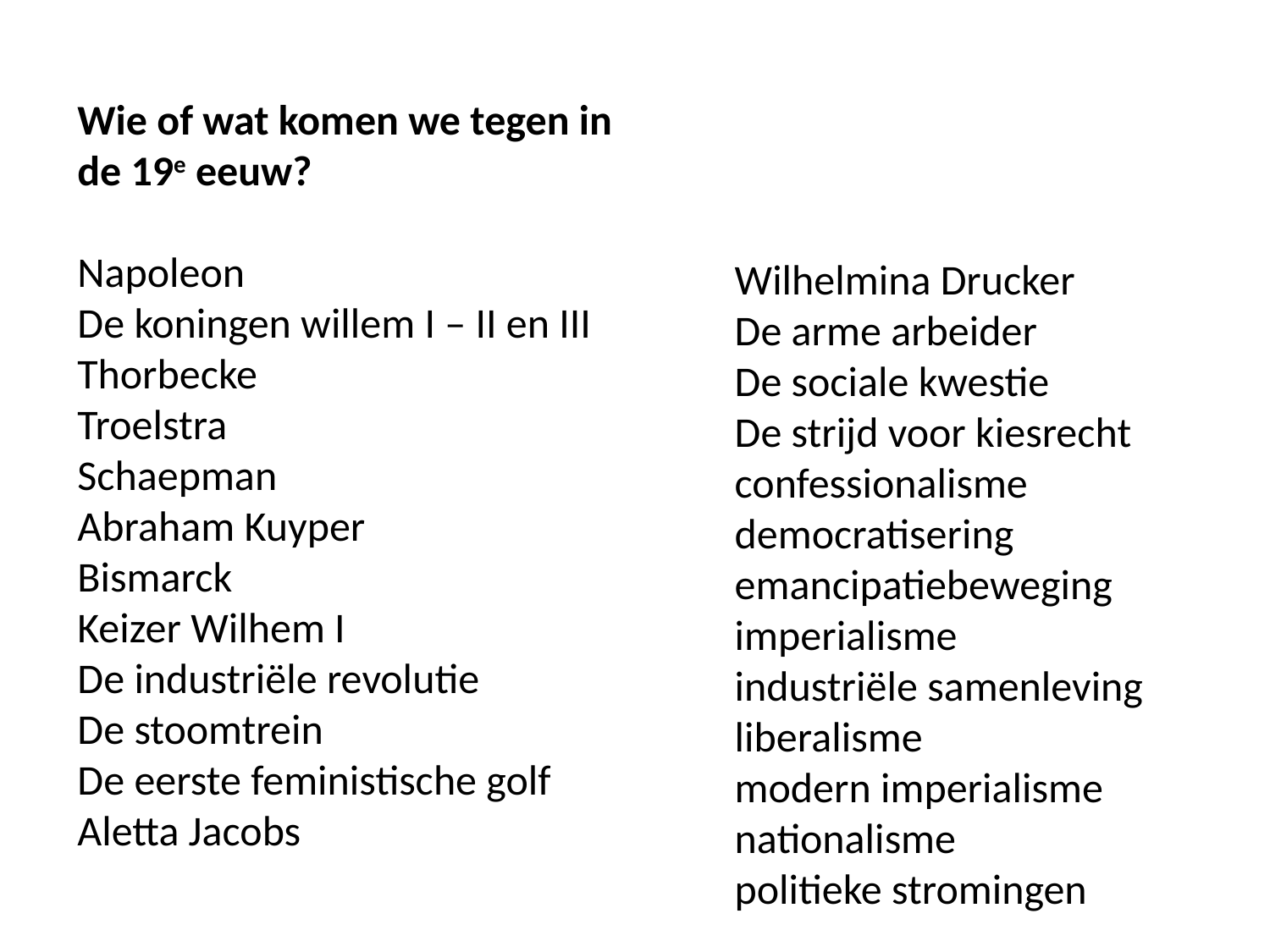

Wie of wat komen we tegen in de 19e eeuw?

Napoleon
De koningen willem I – II en III
Thorbecke
Troelstra
Schaepman
Abraham Kuyper
Bismarck
Keizer Wilhem I
De industriële revolutie
De stoomtrein
De eerste feministische golf
Aletta Jacobs
Wilhelmina Drucker
De arme arbeider
De sociale kwestie
De strijd voor kiesrecht
confessionalisme democratisering
emancipatiebeweging
imperialisme industriële samenleving liberalisme
modern imperialisme nationalisme
politieke stromingen